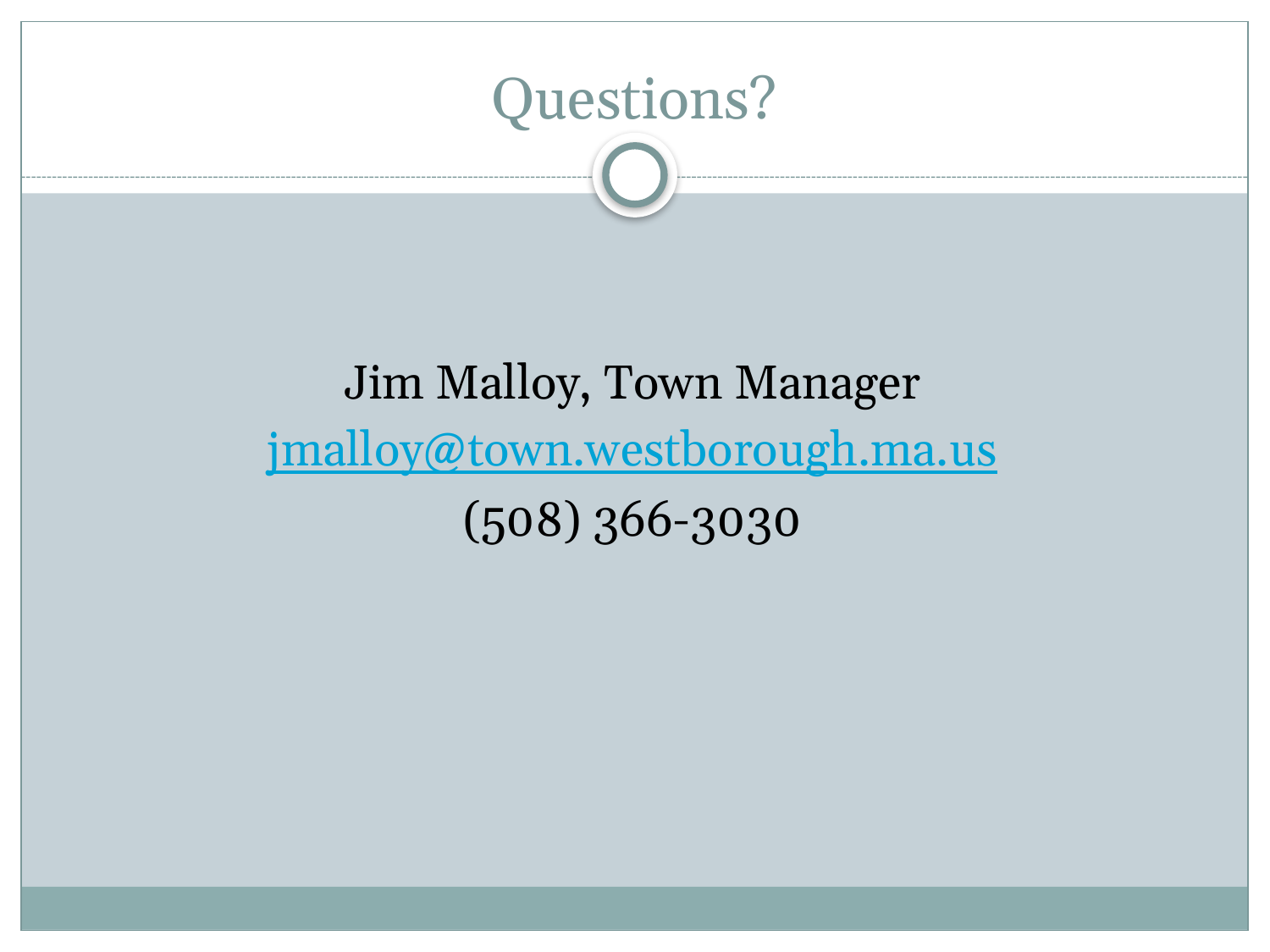

# Questions?

Jim Malloy, Town Manager
jmalloy@town.westborough.ma.us
(508) 366-3030